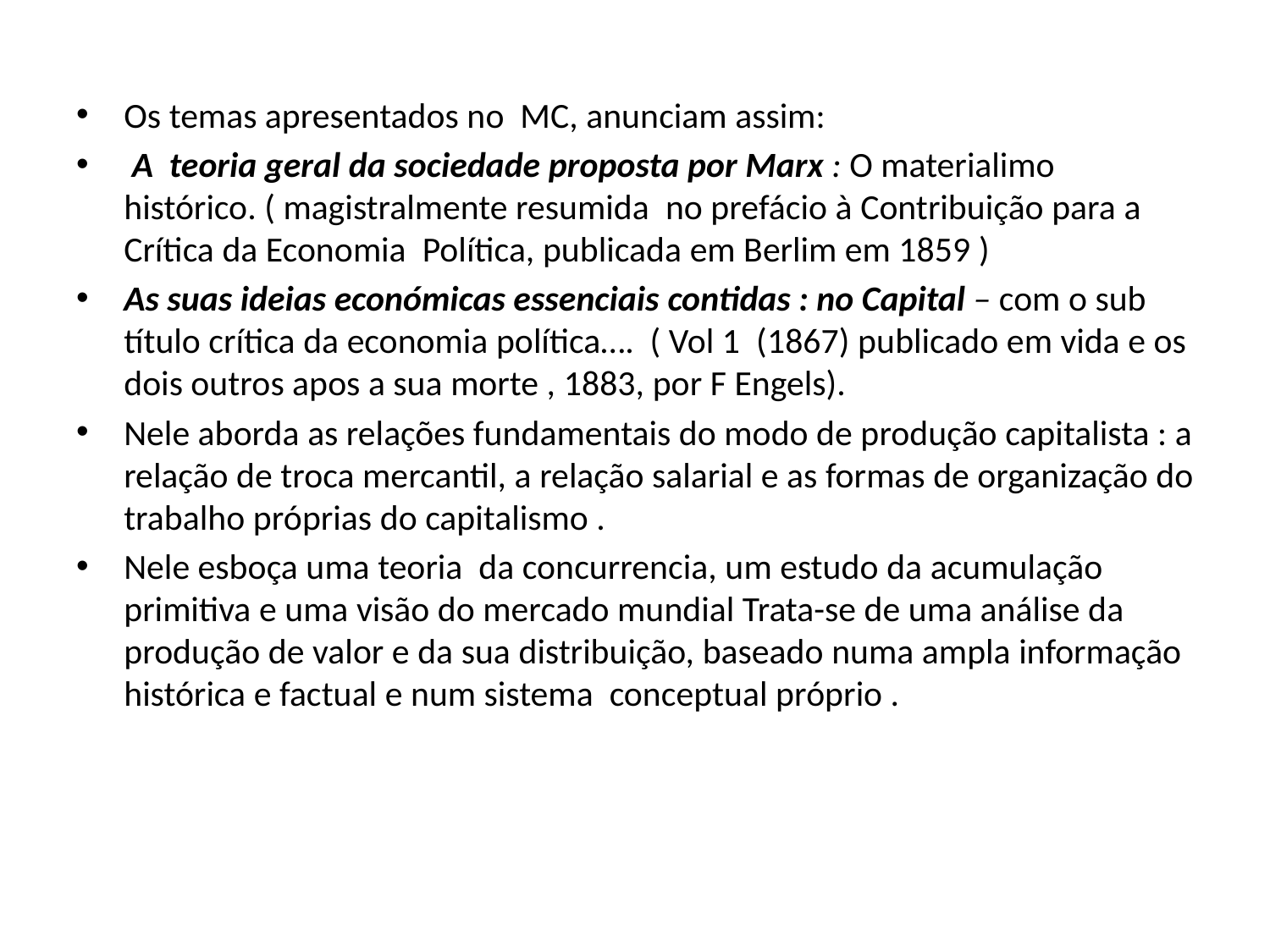

Os temas apresentados no  MC, anunciam assim:
 A  teoria geral da sociedade proposta por Marx : O materialimo histórico. ( magistralmente resumida  no prefácio à Contribuição para a Crítica da Economia  Política, publicada em Berlim em 1859 )
As suas ideias económicas essenciais contidas : no Capital – com o sub título crítica da economia política….  ( Vol 1  (1867) publicado em vida e os dois outros apos a sua morte , 1883, por F Engels).
Nele aborda as relações fundamentais do modo de produção capitalista : a relação de troca mercantil, a relação salarial e as formas de organização do trabalho próprias do capitalismo .
Nele esboça uma teoria  da concurrencia, um estudo da acumulação primitiva e uma visão do mercado mundial Trata-se de uma análise da produção de valor e da sua distribuição, baseado numa ampla informação histórica e factual e num sistema  conceptual próprio .